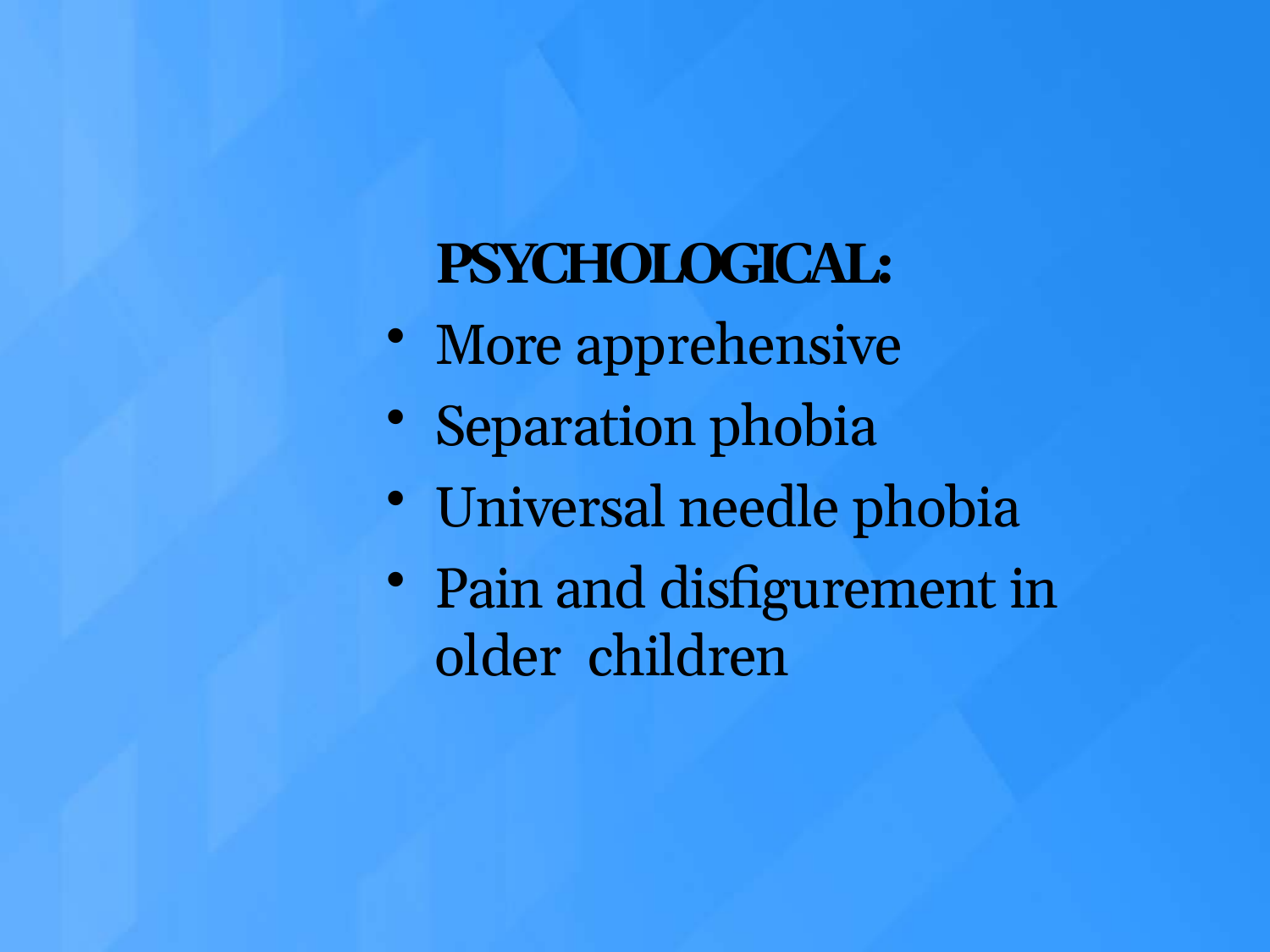

PSYCHOLOGICAL:
More apprehensive
Separation phobia
Universal needle phobia
Pain and disfigurement in older  children